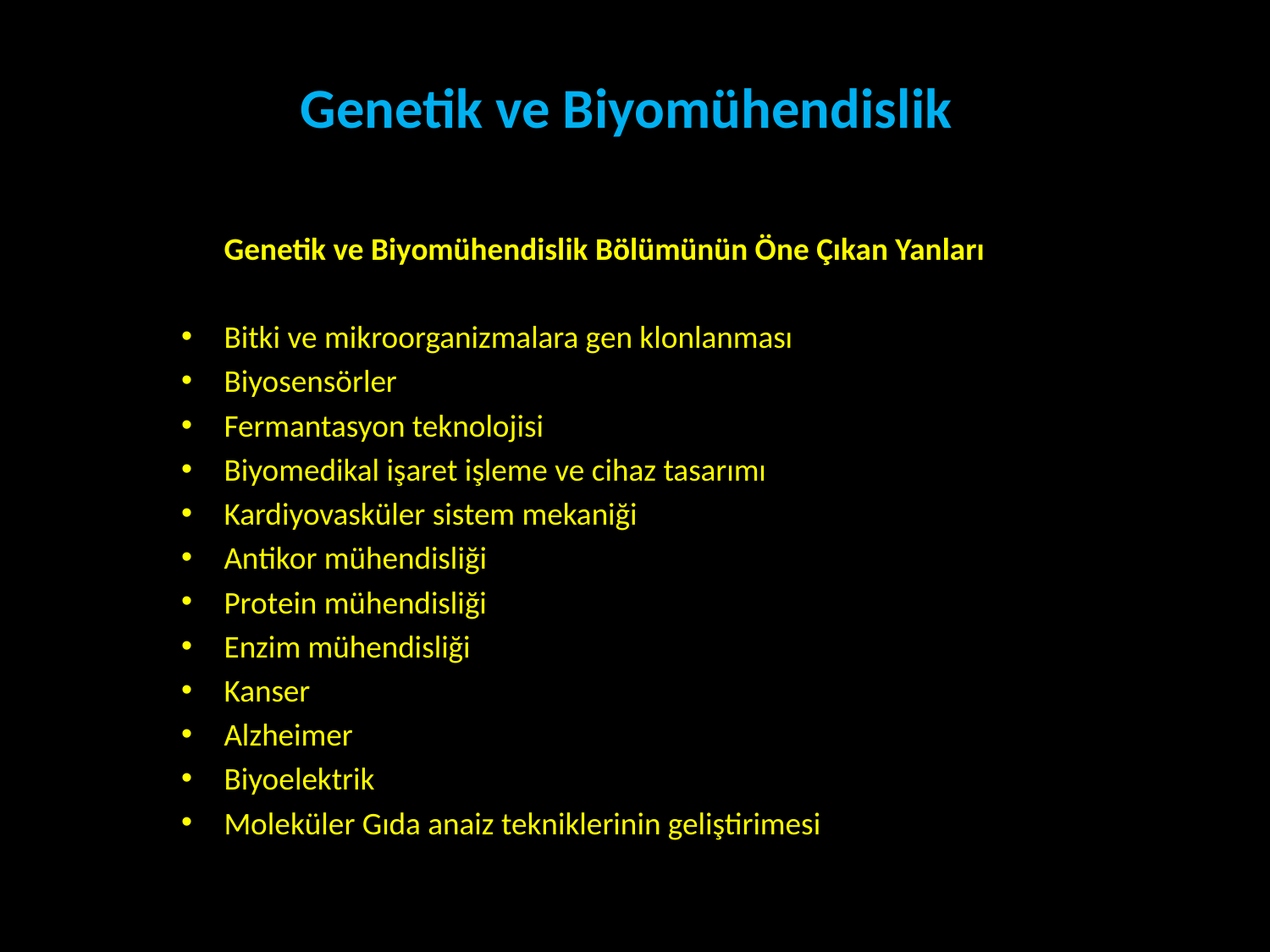

# Genetik ve Biyomühendislik
	Genetik ve Biyomühendislik Bölümünün Öne Çıkan Yanları

Bitki ve mikroorganizmalara gen klonlanması
Biyosensörler
Fermantasyon teknolojisi
Biyomedikal işaret işleme ve cihaz tasarımı
Kardiyovasküler sistem mekaniği
Antikor mühendisliği
Protein mühendisliği
Enzim mühendisliği
Kanser
Alzheimer
Biyoelektrik
Moleküler Gıda anaiz tekniklerinin geliştirimesi